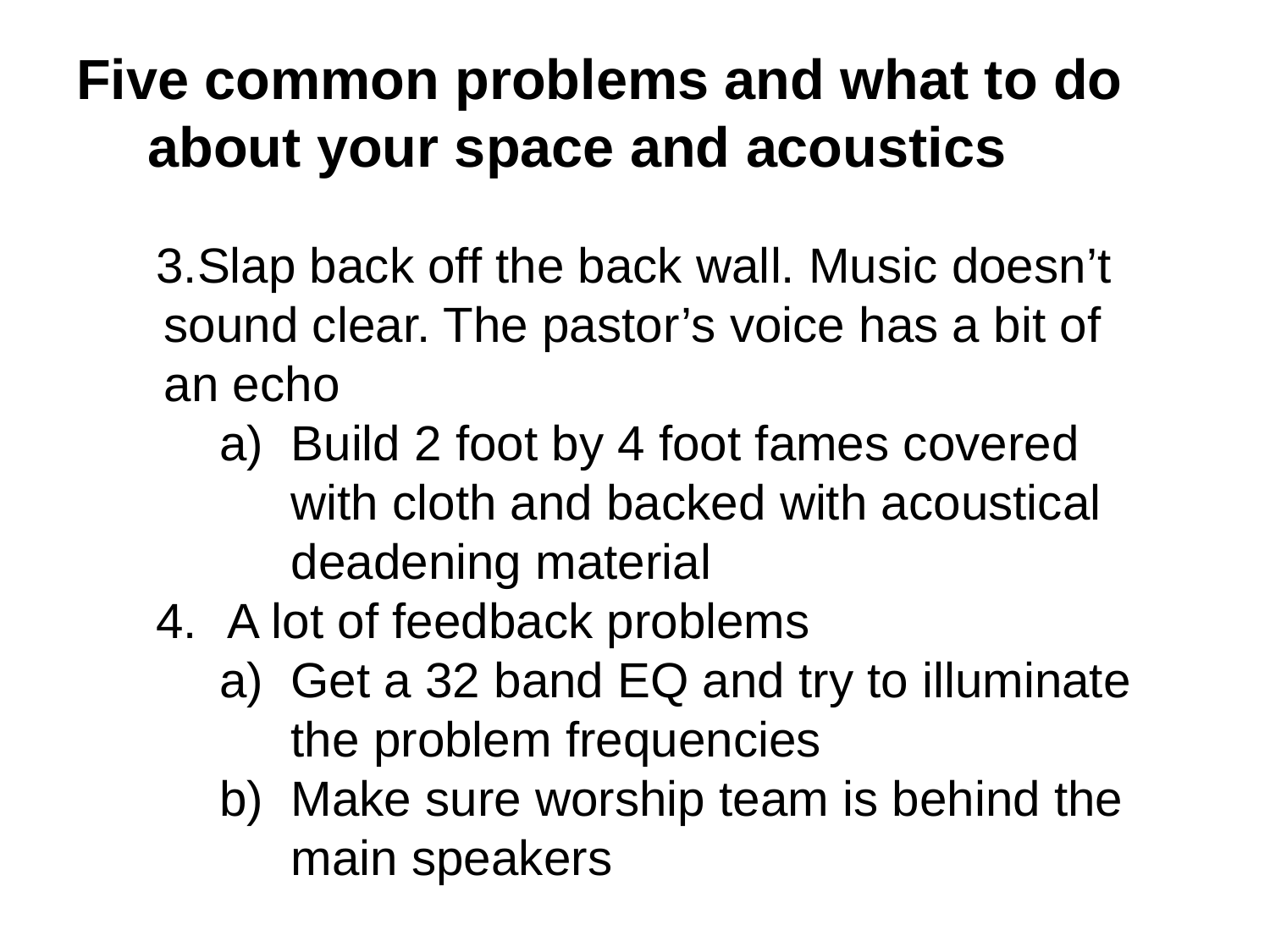

Five common problems and what to do about your space and acoustics

Slap back off the back wall. Music doesn’t sound clear. The pastor’s voice has a bit of an echo
Build 2 foot by 4 foot fames covered with cloth and backed with acoustical deadening material
A lot of feedback problems
Get a 32 band EQ and try to illuminate the problem frequencies
Make sure worship team is behind the main speakers